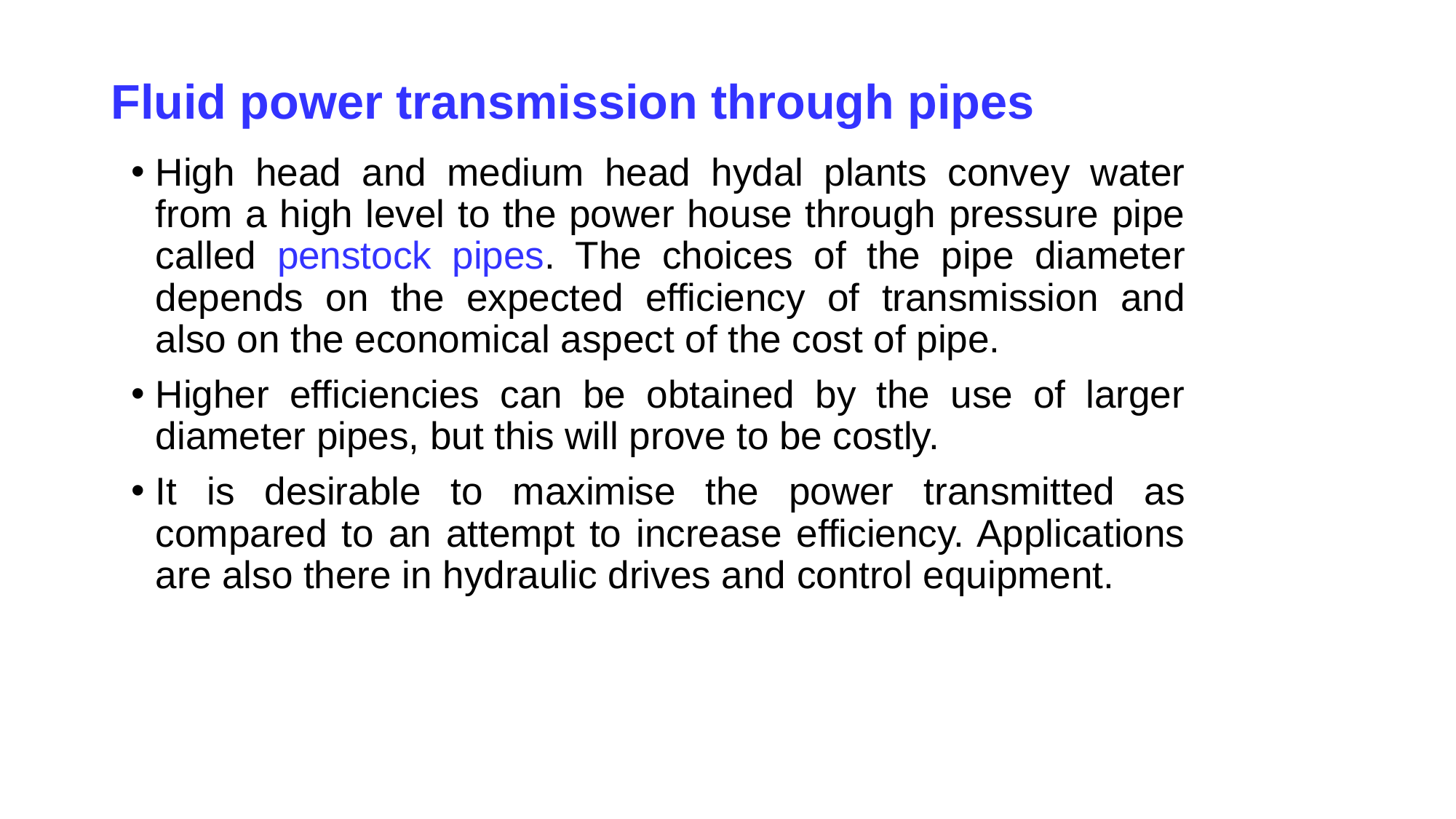

# Fluid power transmission through pipes
High head and medium head hydal plants convey water from a high level to the power house through pressure pipe called penstock pipes. The choices of the pipe diameter depends on the expected efficiency of transmission and also on the economical aspect of the cost of pipe.
Higher efficiencies can be obtained by the use of larger diameter pipes, but this will prove to be costly.
It is desirable to maximise the power transmitted as compared to an attempt to increase efficiency. Applications are also there in hydraulic drives and control equipment.